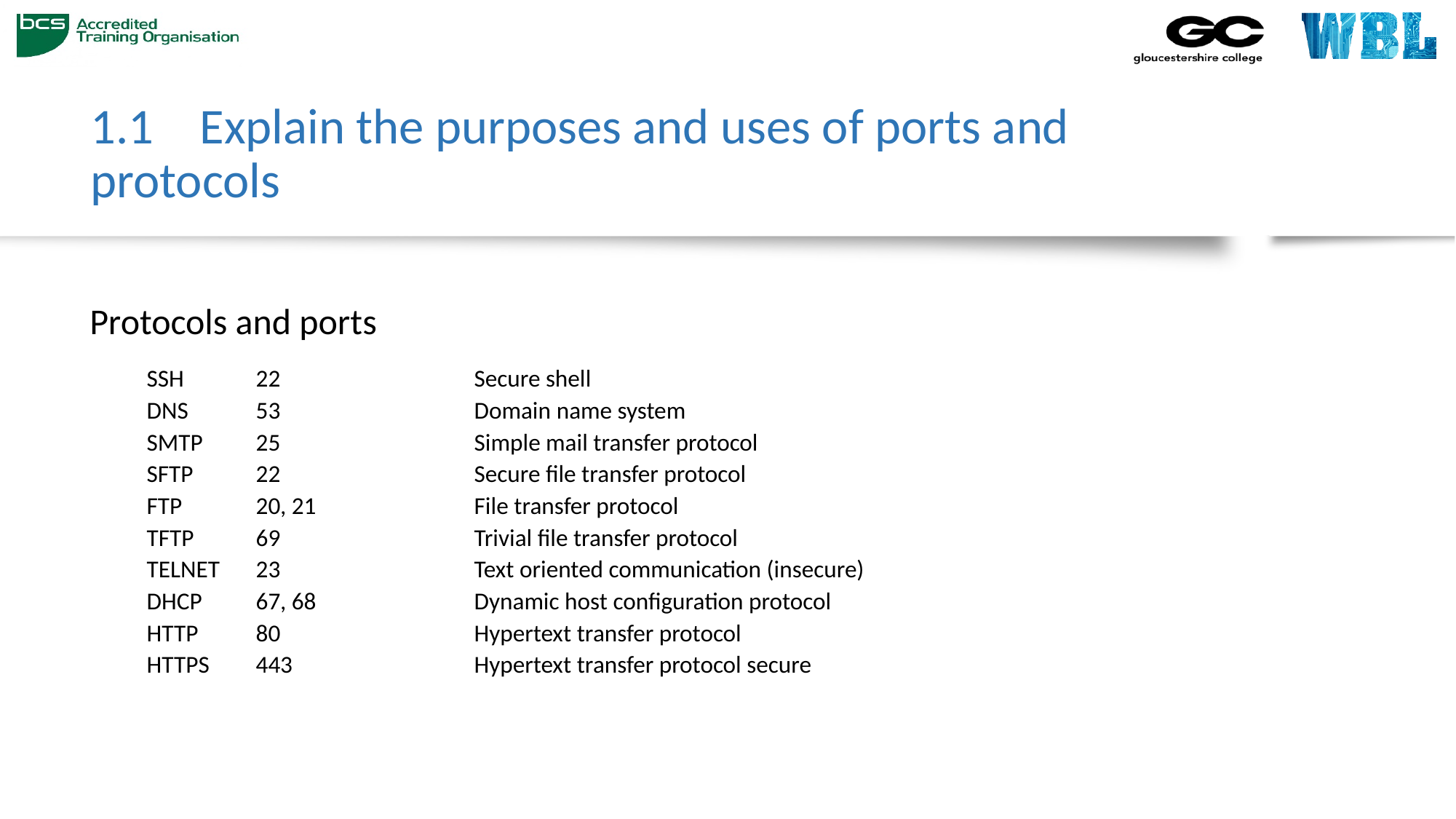

# 1.1 	Explain the purposes and uses of ports and protocols
Protocols and ports
SSH 	22		Secure shell
DNS 	53 		Domain name system
SMTP	25 		Simple mail transfer protocol
SFTP 	22		Secure file transfer protocol
FTP 	20, 21 		File transfer protocol
TFTP 	69		Trivial file transfer protocol
TELNET 	23 		Text oriented communication (insecure)
DHCP 	67, 68 		Dynamic host configuration protocol
HTTP 	80		Hypertext transfer protocol
HTTPS  	443 		Hypertext transfer protocol secure